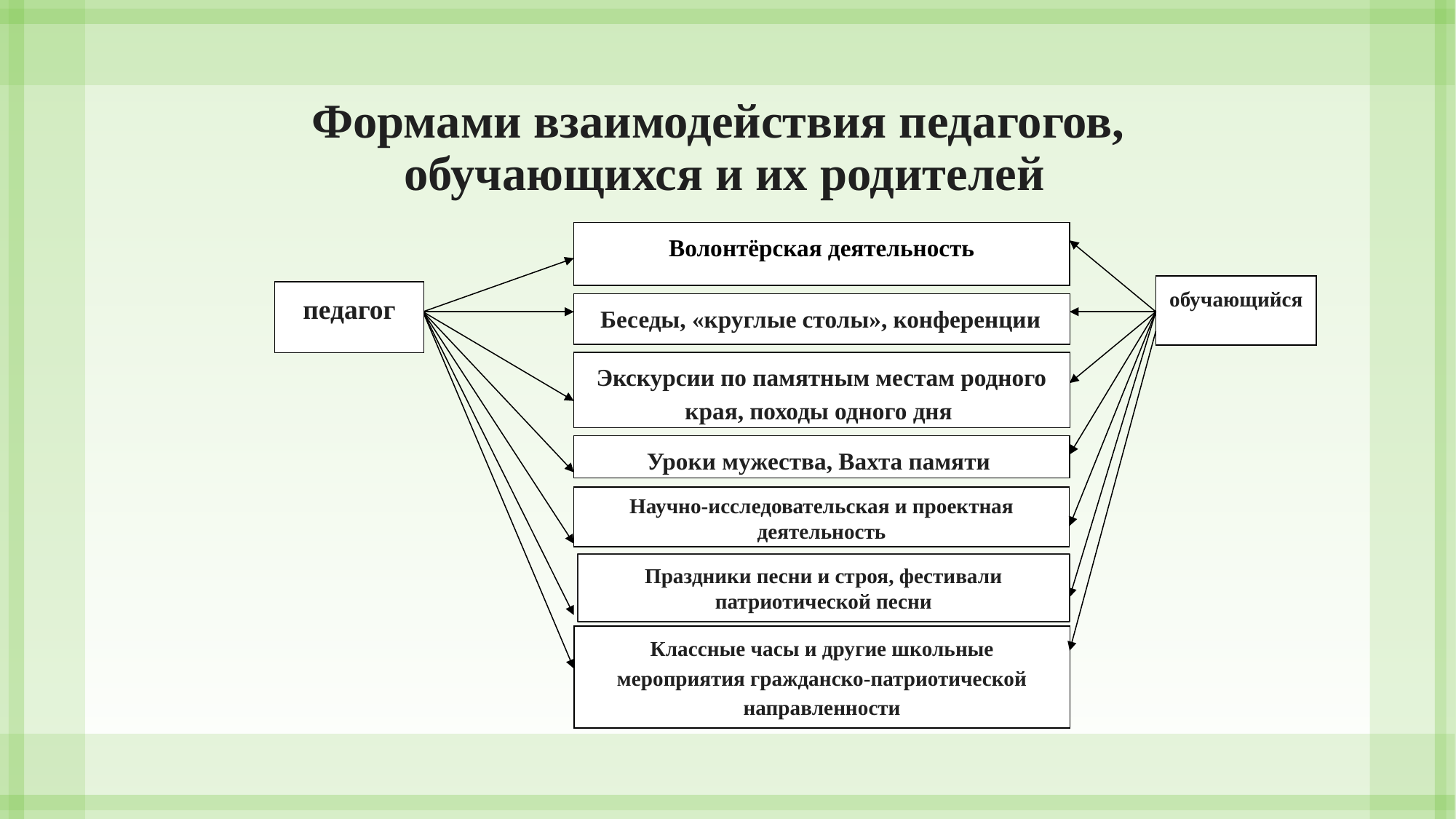

# Формами взаимодействия педагогов, обучающихся и их родителей

Волонтёрская деятельность

обучающийся

педагог
 Беседы, «круглые столы», конференции

Экскурсии по памятным местам родного края, походы одного дня

Уроки мужества, Вахта памяти

Научно-исследовательская и проектная деятельность

Классные часы и другие школьные мероприятия гражданско-патриотической направленности

Праздники песни и строя, фестивали патриотической песни